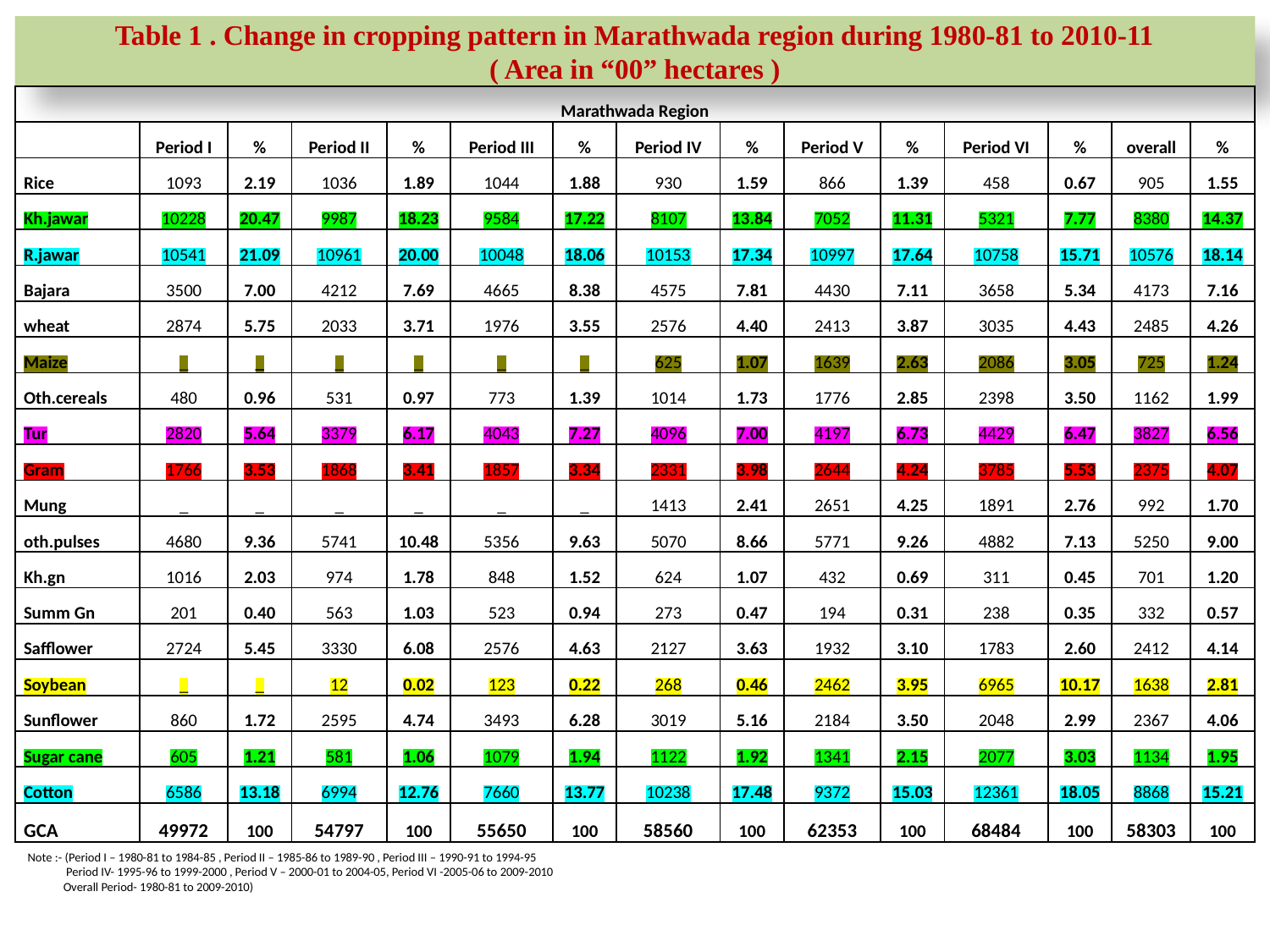

# Table 1 . Change in cropping pattern in Marathwada region during 1980-81 to 2010-11 ( Area in “00” hectares )
| Marathwada Region |  |  |  |  |  |  |  |  |  |  |  |  |  |  |
| --- | --- | --- | --- | --- | --- | --- | --- | --- | --- | --- | --- | --- | --- | --- |
|  | Period I | % | Period II | % | Period III | % | Period IV | % | Period V | % | Period VI | % | overall | % |
| Rice | 1093 | 2.19 | 1036 | 1.89 | 1044 | 1.88 | 930 | 1.59 | 866 | 1.39 | 458 | 0.67 | 905 | 1.55 |
| Kh.jawar | 10228 | 20.47 | 9987 | 18.23 | 9584 | 17.22 | 8107 | 13.84 | 7052 | 11.31 | 5321 | 7.77 | 8380 | 14.37 |
| R.jawar | 10541 | 21.09 | 10961 | 20.00 | 10048 | 18.06 | 10153 | 17.34 | 10997 | 17.64 | 10758 | 15.71 | 10576 | 18.14 |
| Bajara | 3500 | 7.00 | 4212 | 7.69 | 4665 | 8.38 | 4575 | 7.81 | 4430 | 7.11 | 3658 | 5.34 | 4173 | 7.16 |
| wheat | 2874 | 5.75 | 2033 | 3.71 | 1976 | 3.55 | 2576 | 4.40 | 2413 | 3.87 | 3035 | 4.43 | 2485 | 4.26 |
| Maize | \_ | \_ | \_ | \_ | \_ | \_ | 625 | 1.07 | 1639 | 2.63 | 2086 | 3.05 | 725 | 1.24 |
| Oth.cereals | 480 | 0.96 | 531 | 0.97 | 773 | 1.39 | 1014 | 1.73 | 1776 | 2.85 | 2398 | 3.50 | 1162 | 1.99 |
| Tur | 2820 | 5.64 | 3379 | 6.17 | 4043 | 7.27 | 4096 | 7.00 | 4197 | 6.73 | 4429 | 6.47 | 3827 | 6.56 |
| Gram | 1766 | 3.53 | 1868 | 3.41 | 1857 | 3.34 | 2331 | 3.98 | 2644 | 4.24 | 3785 | 5.53 | 2375 | 4.07 |
| Mung | \_ | \_ | \_ | \_ | \_ | \_ | 1413 | 2.41 | 2651 | 4.25 | 1891 | 2.76 | 992 | 1.70 |
| oth.pulses | 4680 | 9.36 | 5741 | 10.48 | 5356 | 9.63 | 5070 | 8.66 | 5771 | 9.26 | 4882 | 7.13 | 5250 | 9.00 |
| Kh.gn | 1016 | 2.03 | 974 | 1.78 | 848 | 1.52 | 624 | 1.07 | 432 | 0.69 | 311 | 0.45 | 701 | 1.20 |
| Summ Gn | 201 | 0.40 | 563 | 1.03 | 523 | 0.94 | 273 | 0.47 | 194 | 0.31 | 238 | 0.35 | 332 | 0.57 |
| Safflower | 2724 | 5.45 | 3330 | 6.08 | 2576 | 4.63 | 2127 | 3.63 | 1932 | 3.10 | 1783 | 2.60 | 2412 | 4.14 |
| Soybean | \_ | \_ | 12 | 0.02 | 123 | 0.22 | 268 | 0.46 | 2462 | 3.95 | 6965 | 10.17 | 1638 | 2.81 |
| Sunflower | 860 | 1.72 | 2595 | 4.74 | 3493 | 6.28 | 3019 | 5.16 | 2184 | 3.50 | 2048 | 2.99 | 2367 | 4.06 |
| Sugar cane | 605 | 1.21 | 581 | 1.06 | 1079 | 1.94 | 1122 | 1.92 | 1341 | 2.15 | 2077 | 3.03 | 1134 | 1.95 |
| Cotton | 6586 | 13.18 | 6994 | 12.76 | 7660 | 13.77 | 10238 | 17.48 | 9372 | 15.03 | 12361 | 18.05 | 8868 | 15.21 |
| GCA | 49972 | 100 | 54797 | 100 | 55650 | 100 | 58560 | 100 | 62353 | 100 | 68484 | 100 | 58303 | 100 |
Note :- (Period I – 1980-81 to 1984-85 , Period II – 1985-86 to 1989-90 , Period III – 1990-91 to 1994-95
              Period IV- 1995-96 to 1999-2000 , Period V – 2000-01 to 2004-05, Period VI -2005-06 to 2009-2010
             Overall Period- 1980-81 to 2009-2010)